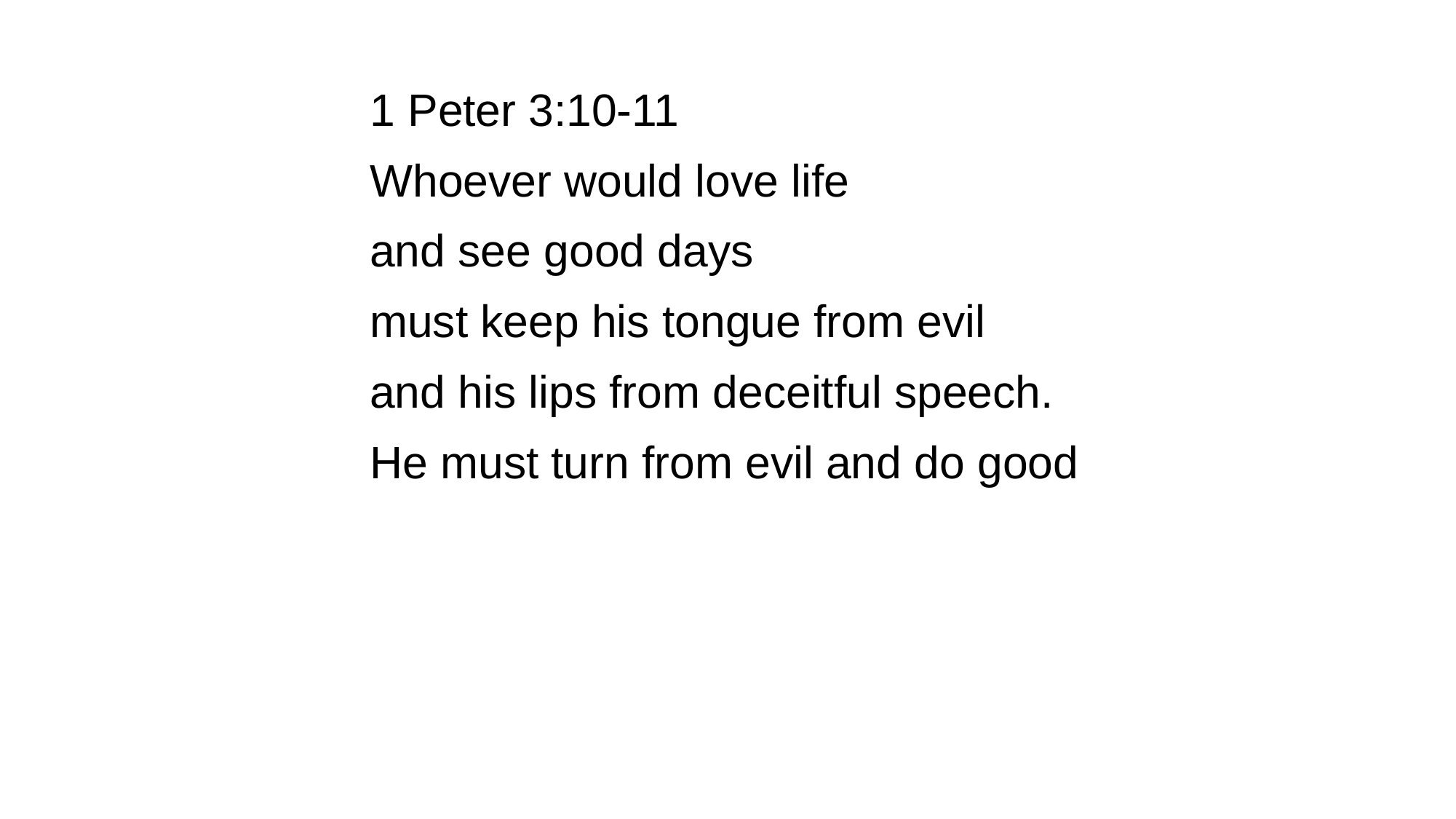

1 Peter 3:10-11
Whoever would love life
and see good days
must keep his tongue from evil
and his lips from deceitful speech.
He must turn from evil and do good